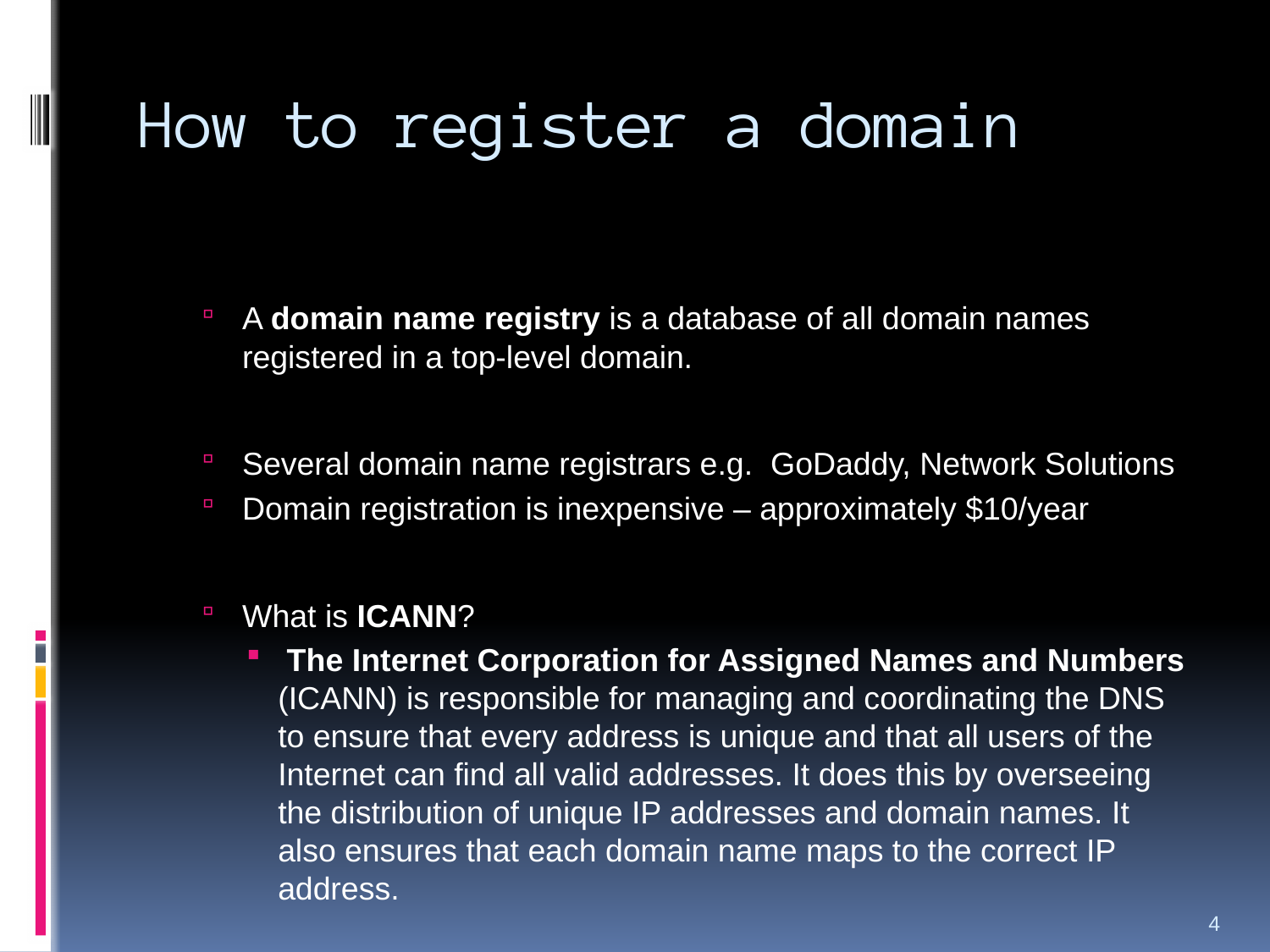

# How to register a domain

A domain name registry is a database of all domain names registered in a top-level domain.

Several domain name registrars e.g.  GoDaddy, Network Solutions
Domain registration is inexpensive – approximately $10/year

What is ICANN?
 The Internet Corporation for Assigned Names and Numbers (ICANN) is responsible for managing and coordinating the DNS to ensure that every address is unique and that all users of the Internet can find all valid addresses. It does this by overseeing the distribution of unique IP addresses and domain names. It also ensures that each domain name maps to the correct IP address.
4